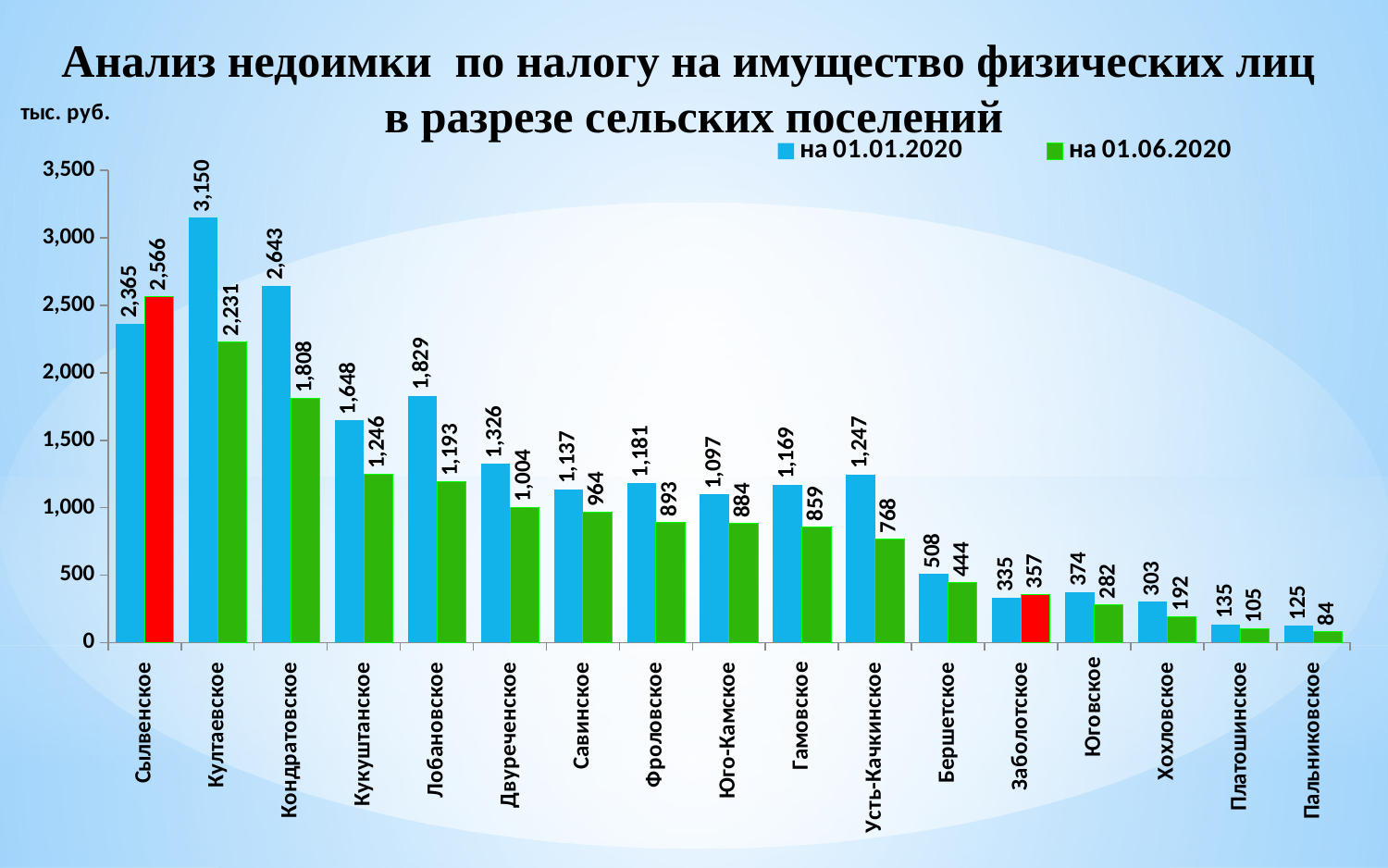

# Анализ недоимки  по налогу на имущество физических лиц в разрезе сельских поселений

### Chart

| Category | на 01.01.2020 | на 01.06.2020 |
|---|---|---|
| Сылвенское  | 2365.0 | 2566.0 |
| Култаевское  | 3150.0 | 2231.0 |
| Кондратовское  | 2643.0 | 1808.0 |
| Кукуштанское  | 1648.0 | 1246.0 |
| Лобановское  | 1829.0 | 1193.0 |
| Двуреченское  | 1326.0 | 1004.0 |
| Савинское  | 1137.0 | 964.0 |
| Фроловское  | 1181.0 | 893.0 |
| Юго-Камское  | 1097.0 | 884.0 |
| Гамовское  | 1169.0 | 859.0 |
| Усть-Качкинское  | 1247.0 | 768.0 |
| Бершетское  | 508.0 | 444.0 |
| Заболотское  | 335.0 | 357.0 |
| Юговское | 374.0 | 282.0 |
| Хохловское  | 303.0 | 192.0 |
| Платошинское  | 135.0 | 105.0 |
| Пальниковское  | 125.0 | 84.0 |